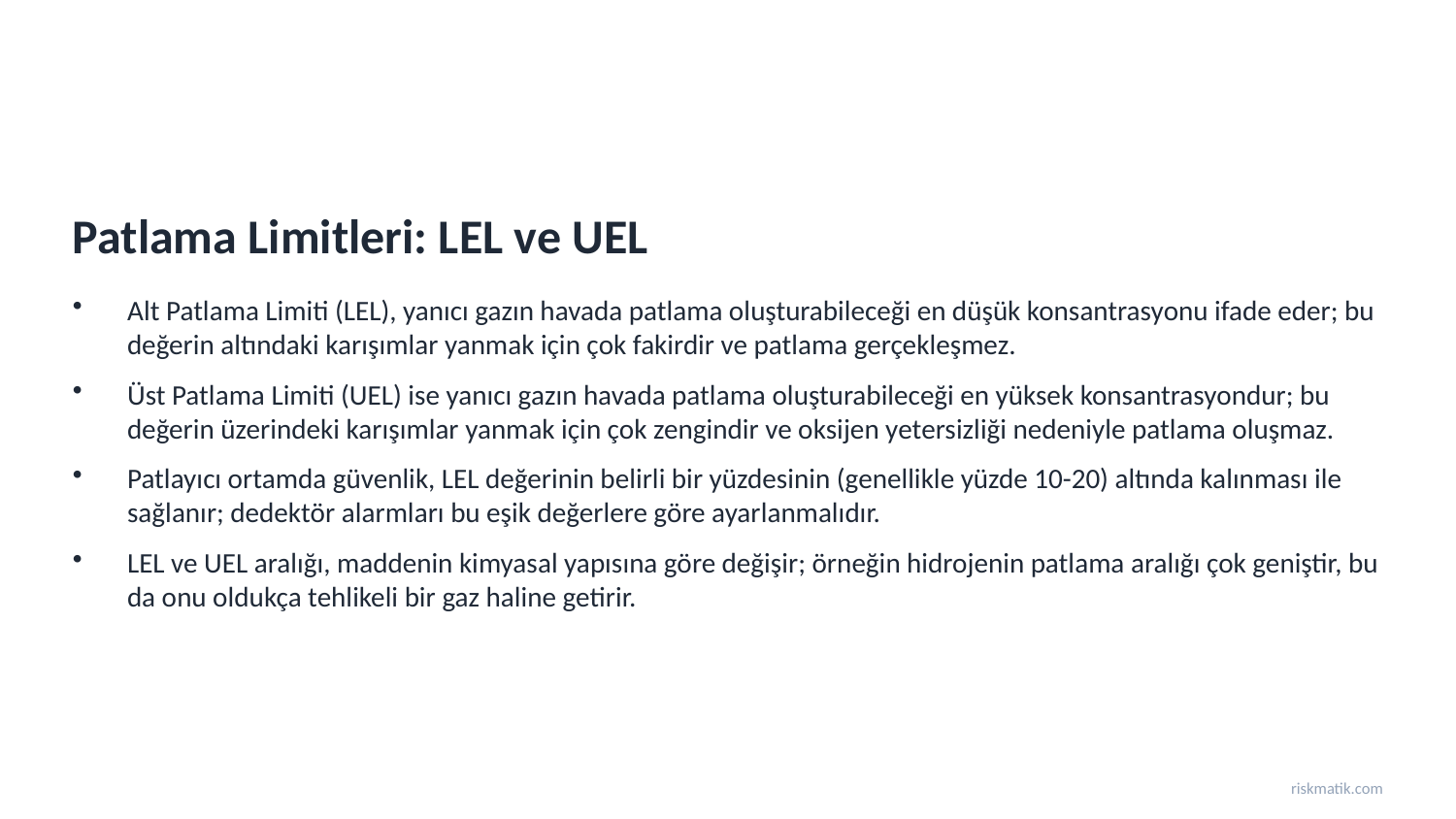

Patlama Limitleri: LEL ve UEL
Alt Patlama Limiti (LEL), yanıcı gazın havada patlama oluşturabileceği en düşük konsantrasyonu ifade eder; bu değerin altındaki karışımlar yanmak için çok fakirdir ve patlama gerçekleşmez.
Üst Patlama Limiti (UEL) ise yanıcı gazın havada patlama oluşturabileceği en yüksek konsantrasyondur; bu değerin üzerindeki karışımlar yanmak için çok zengindir ve oksijen yetersizliği nedeniyle patlama oluşmaz.
Patlayıcı ortamda güvenlik, LEL değerinin belirli bir yüzdesinin (genellikle yüzde 10-20) altında kalınması ile sağlanır; dedektör alarmları bu eşik değerlere göre ayarlanmalıdır.
LEL ve UEL aralığı, maddenin kimyasal yapısına göre değişir; örneğin hidrojenin patlama aralığı çok geniştir, bu da onu oldukça tehlikeli bir gaz haline getirir.
riskmatik.com